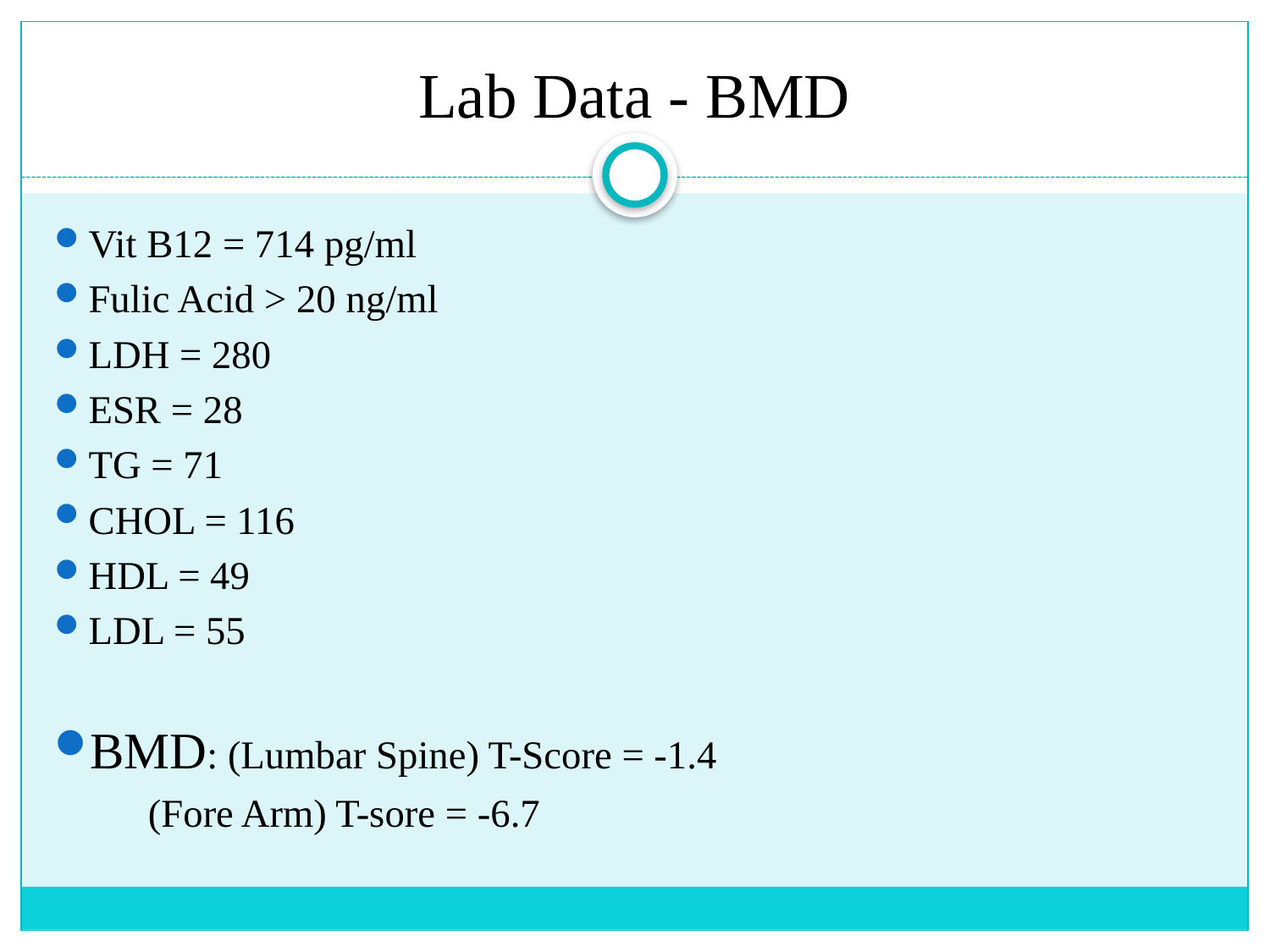

# Lab Data - BMD
Vit B12 = 714 pg/ml
Fulic Acid > 20 ng/ml
LDH = 280
ESR = 28
TG = 71
CHOL = 116
HDL = 49
LDL = 55

BMD: (Lumbar Spine) T-Score = -1.4
		      (Fore Arm) T-sore = -6.7